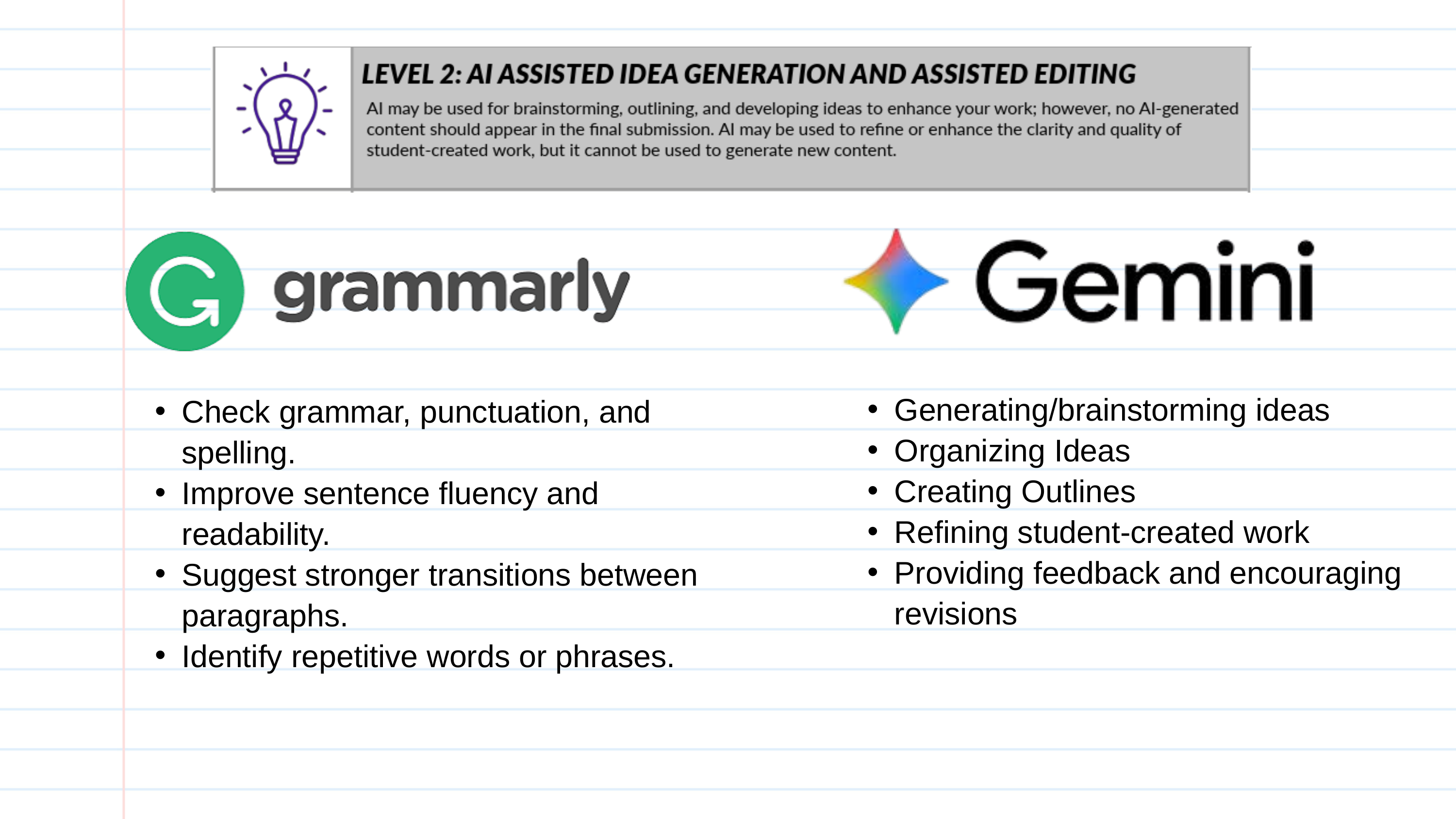

Generating/brainstorming ideas
Organizing Ideas
Creating Outlines
Refining student-created work
Providing feedback and encouraging revisions
Check grammar, punctuation, and spelling.
Improve sentence fluency and readability.
Suggest stronger transitions between paragraphs.
Identify repetitive words or phrases.